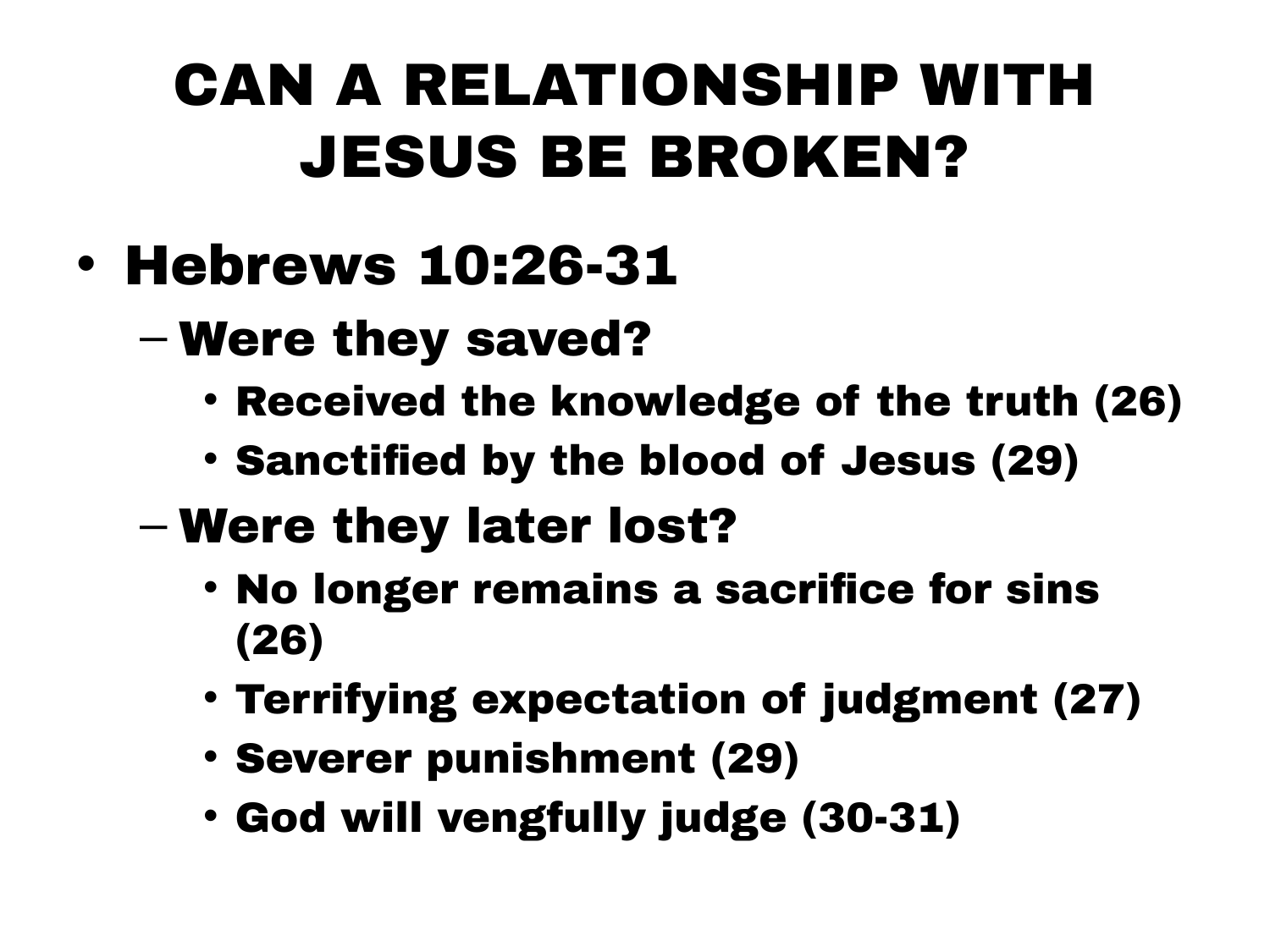

# CAN A RELATIONSHIP WITH JESUS BE BROKEN?
Hebrews 10:26-31
Were they saved?
Received the knowledge of the truth (26)
Sanctified by the blood of Jesus (29)
Were they later lost?
No longer remains a sacrifice for sins (26)
Terrifying expectation of judgment (27)
Severer punishment (29)
God will vengfully judge (30-31)